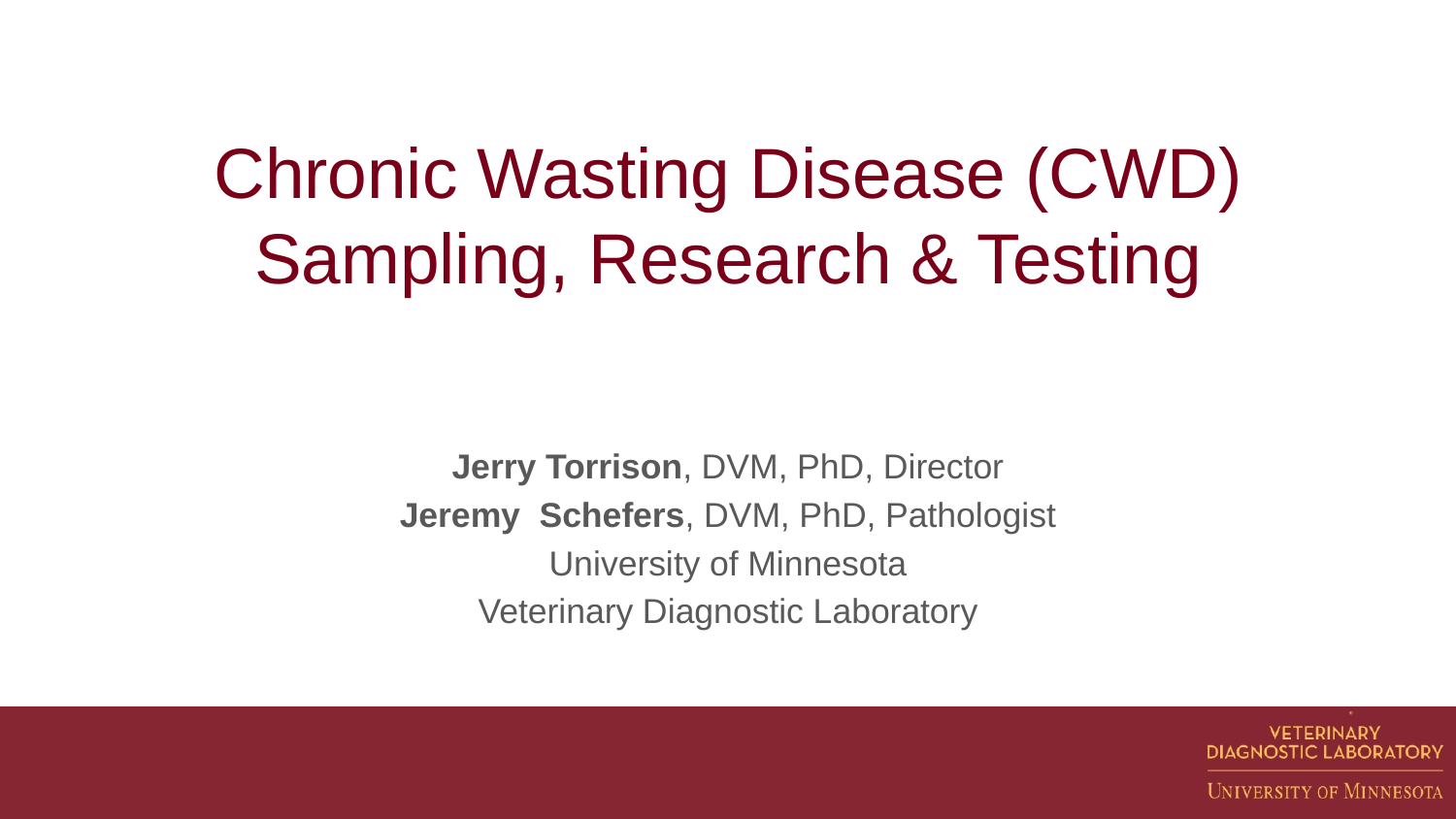

# Chronic Wasting Disease (CWD) Sampling, Research & Testing
Jerry Torrison, DVM, PhD, Director
Jeremy  Schefers, DVM, PhD, Pathologist
University of Minnesota
Veterinary Diagnostic Laboratory